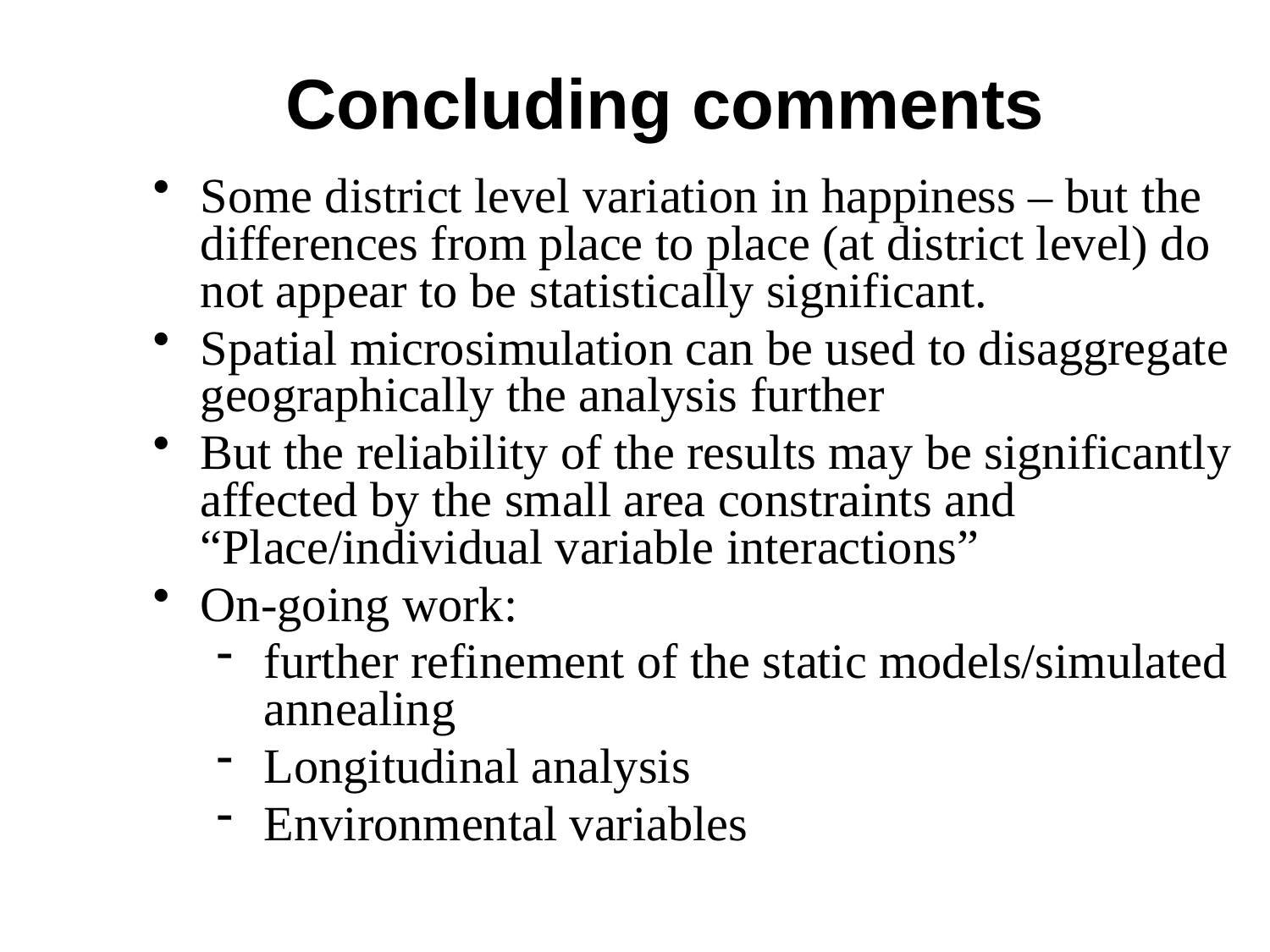

Concluding comments
Some district level variation in happiness – but the differences from place to place (at district level) do not appear to be statistically significant.
Spatial microsimulation can be used to disaggregate geographically the analysis further
But the reliability of the results may be significantly affected by the small area constraints and “Place/individual variable interactions”
On-going work:
further refinement of the static models/simulated annealing
Longitudinal analysis
Environmental variables